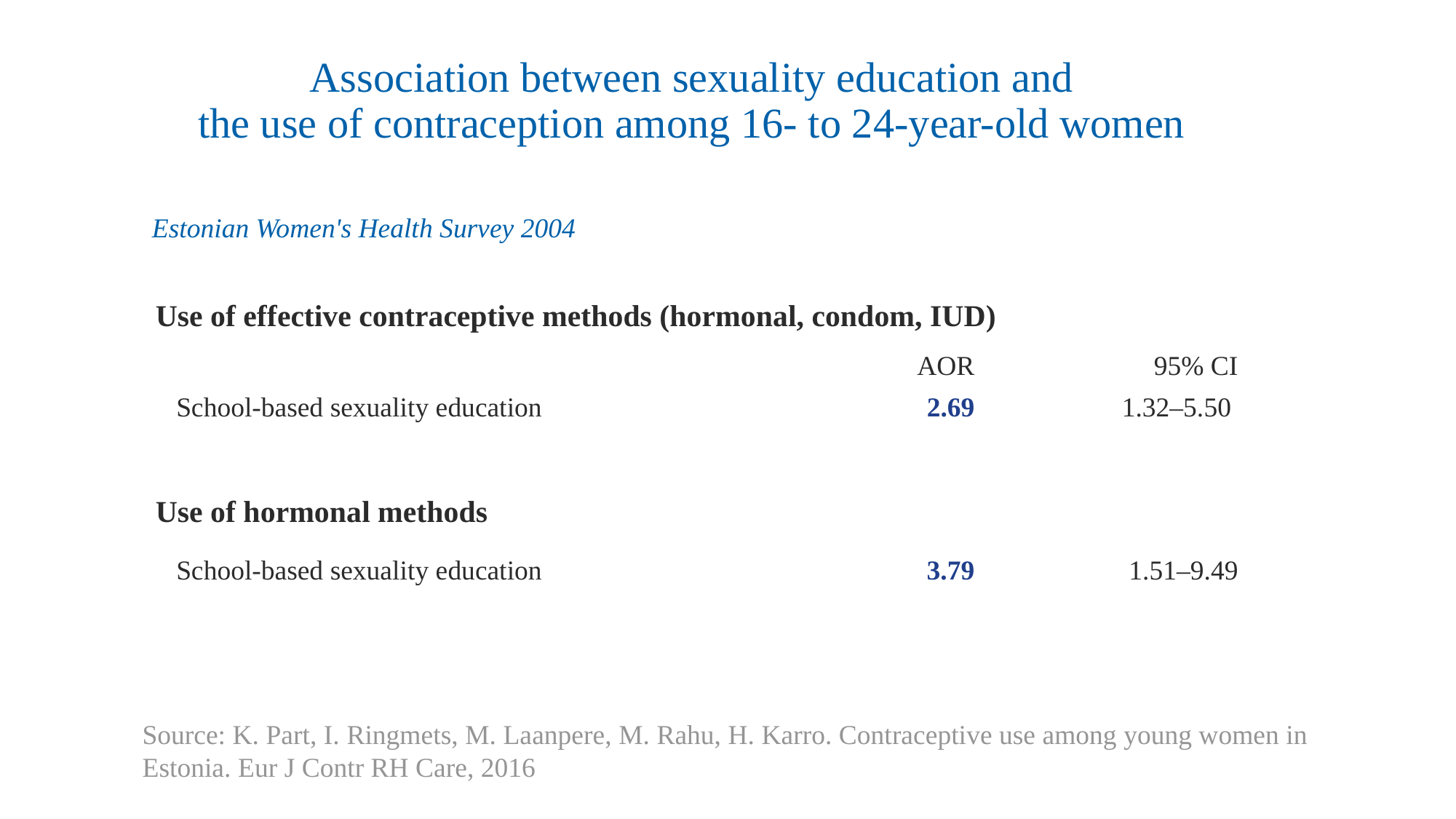

# Association between sexuality education and the use of contraception among 16- to 24-year-old women
Estonian Women's Health Survey 2004

|  |  |  |
| --- | --- | --- |
| Use of effective contraceptive methods (hormonal, condom, IUD) |  |  |
|  | AOR | 95% CI |
| School-based sexuality education | 2.69 | 1.32–5.50 |
|  |  |  |
| Use of hormonal methods |  |  |
| School-based sexuality education | 3.79 | 1.51–9.49 |
|  |  |  |
Source: K. Part, I. Ringmets, M. Laanpere, M. Rahu, H. Karro. Contraceptive use among young women in Estonia. Eur J Contr RH Care, 2016